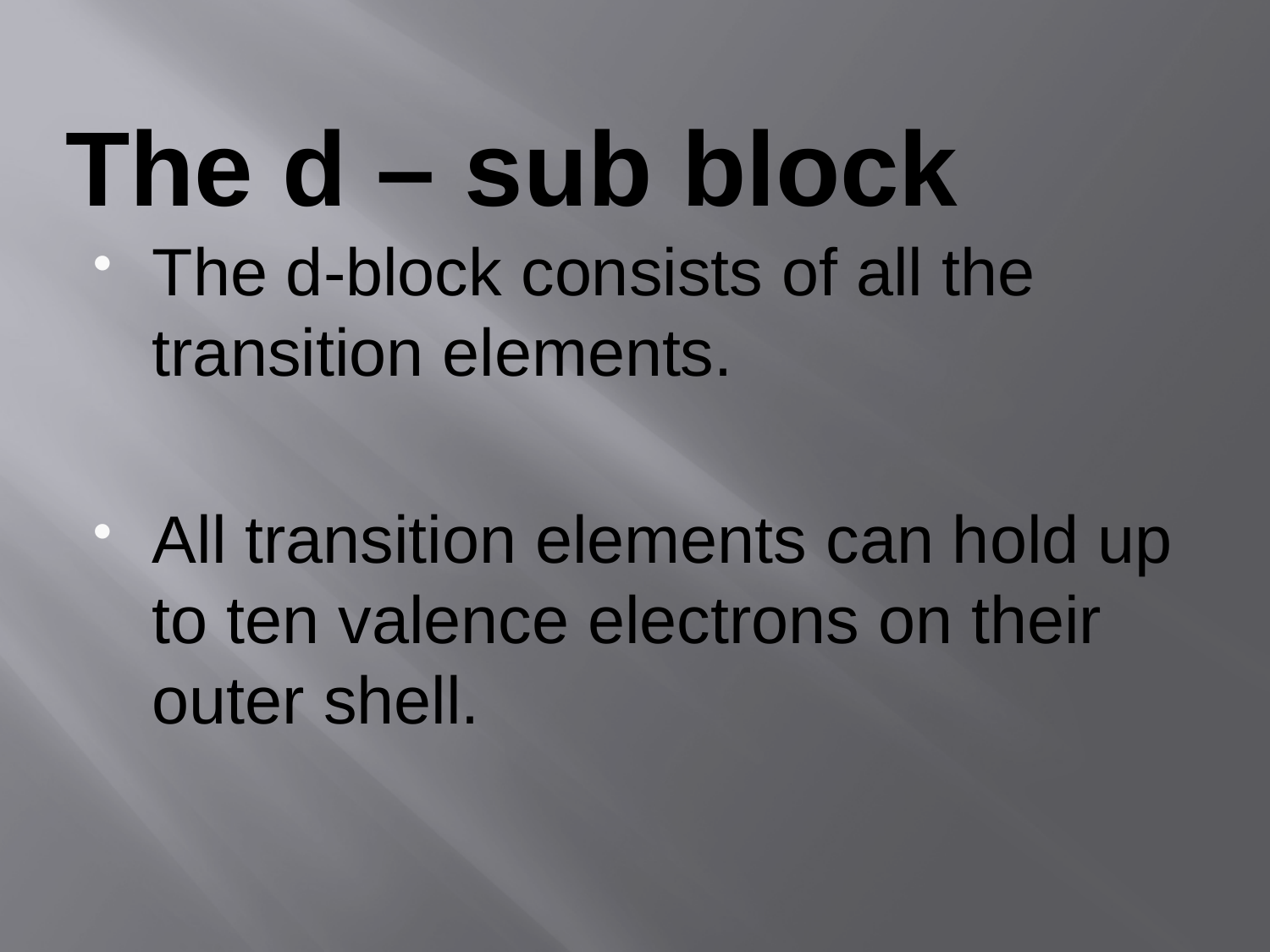

# The d – sub block
The d-block consists of all the transition elements.

All transition elements can hold up to ten valence electrons on their outer shell.